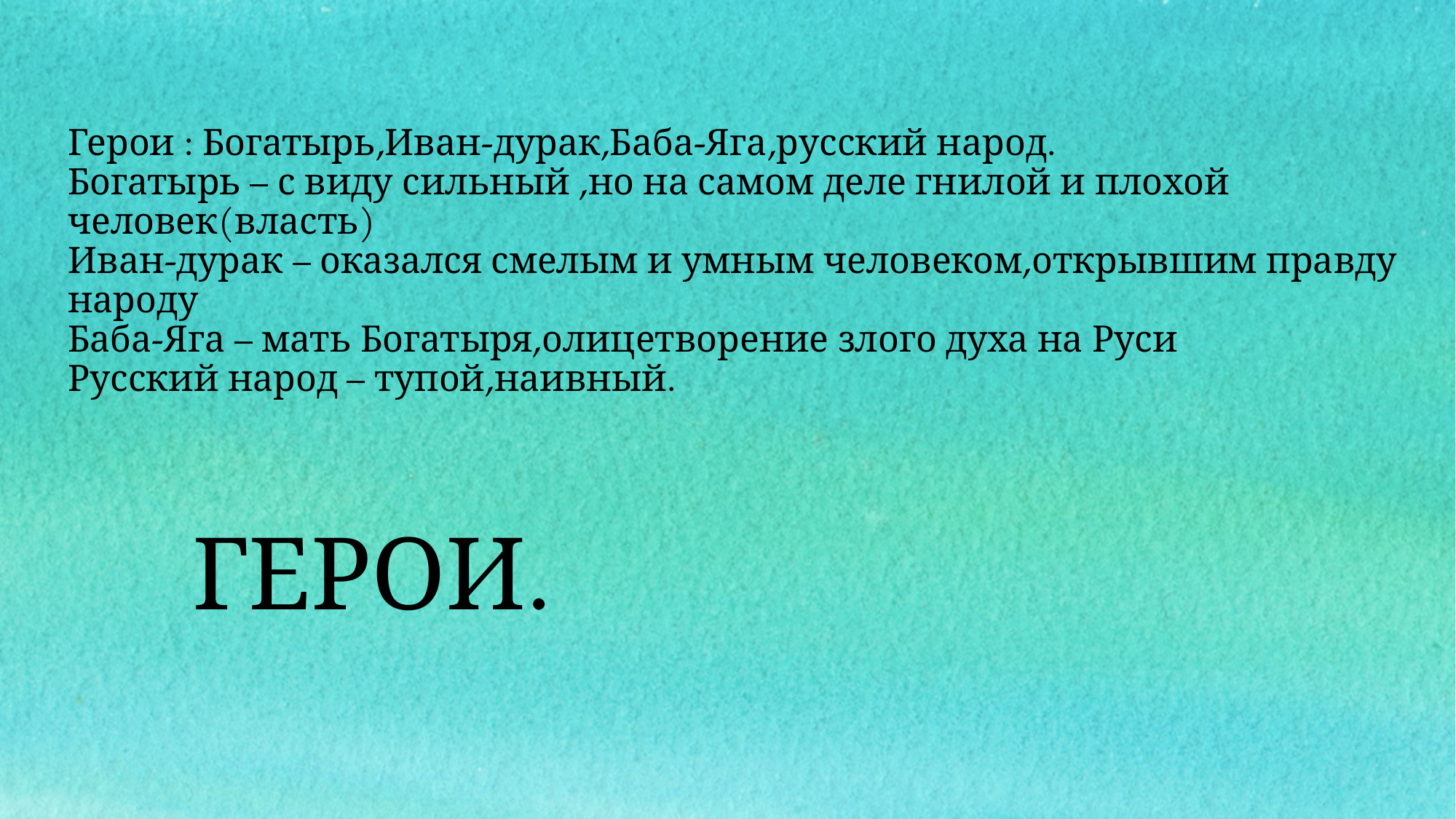

Герои : Богатырь,Иван-дурак,Баба-Яга,русский народ.
Богатырь – с виду сильный ,но на самом деле гнилой и плохой человек(власть)
Иван-дурак – оказался смелым и умным человеком,открывшим правду народу
Баба-Яга – мать Богатыря,олицетворение злого духа на Руси
Русский народ – тупой,наивный.
# ГЕРОИ.